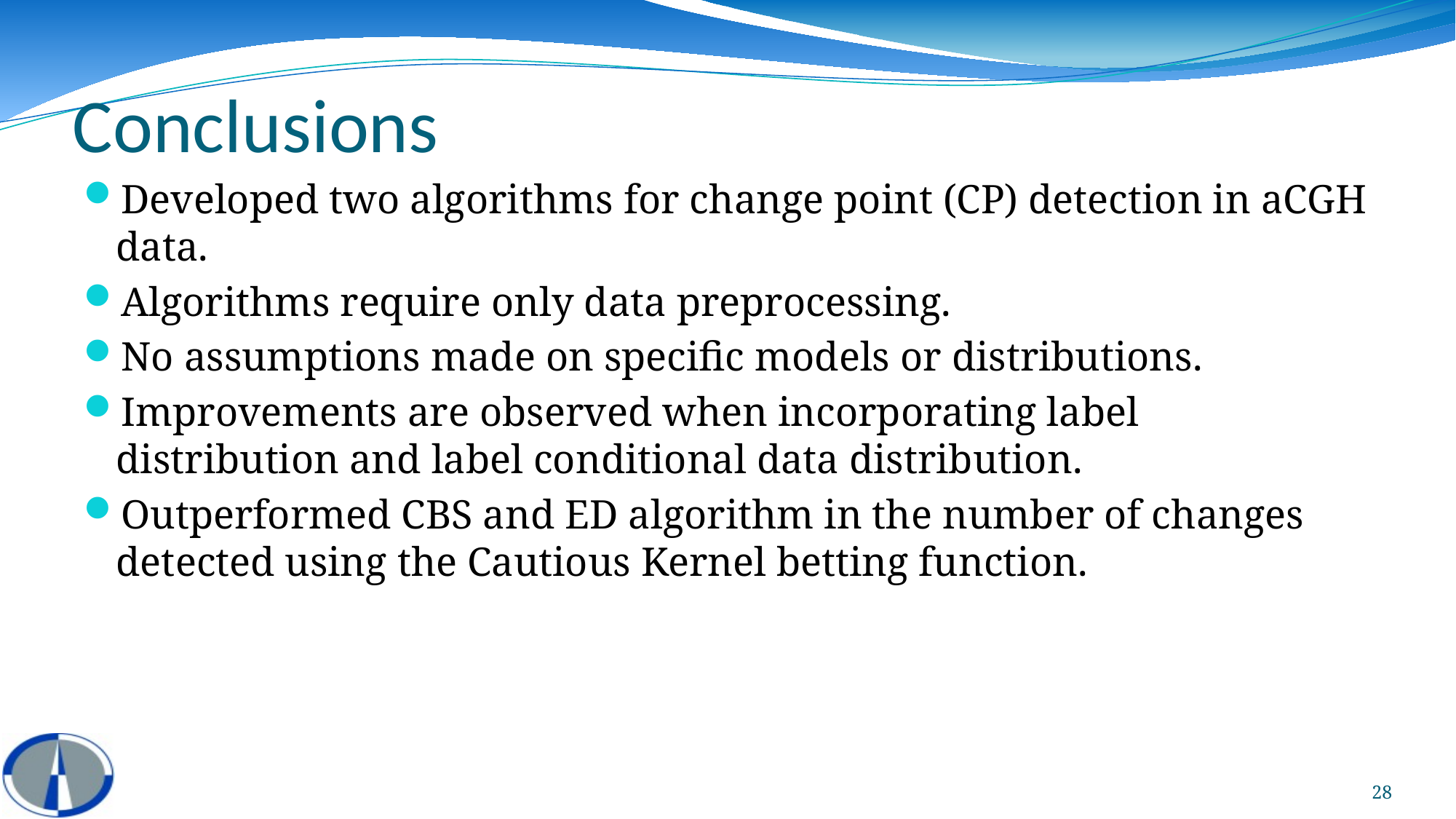

# Conclusions
Developed two algorithms for change point (CP) detection in aCGH data.
Algorithms require only data preprocessing.
No assumptions made on specific models or distributions.
Improvements are observed when incorporating label distribution and label conditional data distribution.
Outperformed CBS and ED algorithm in the number of changes detected using the Cautious Kernel betting function.
28